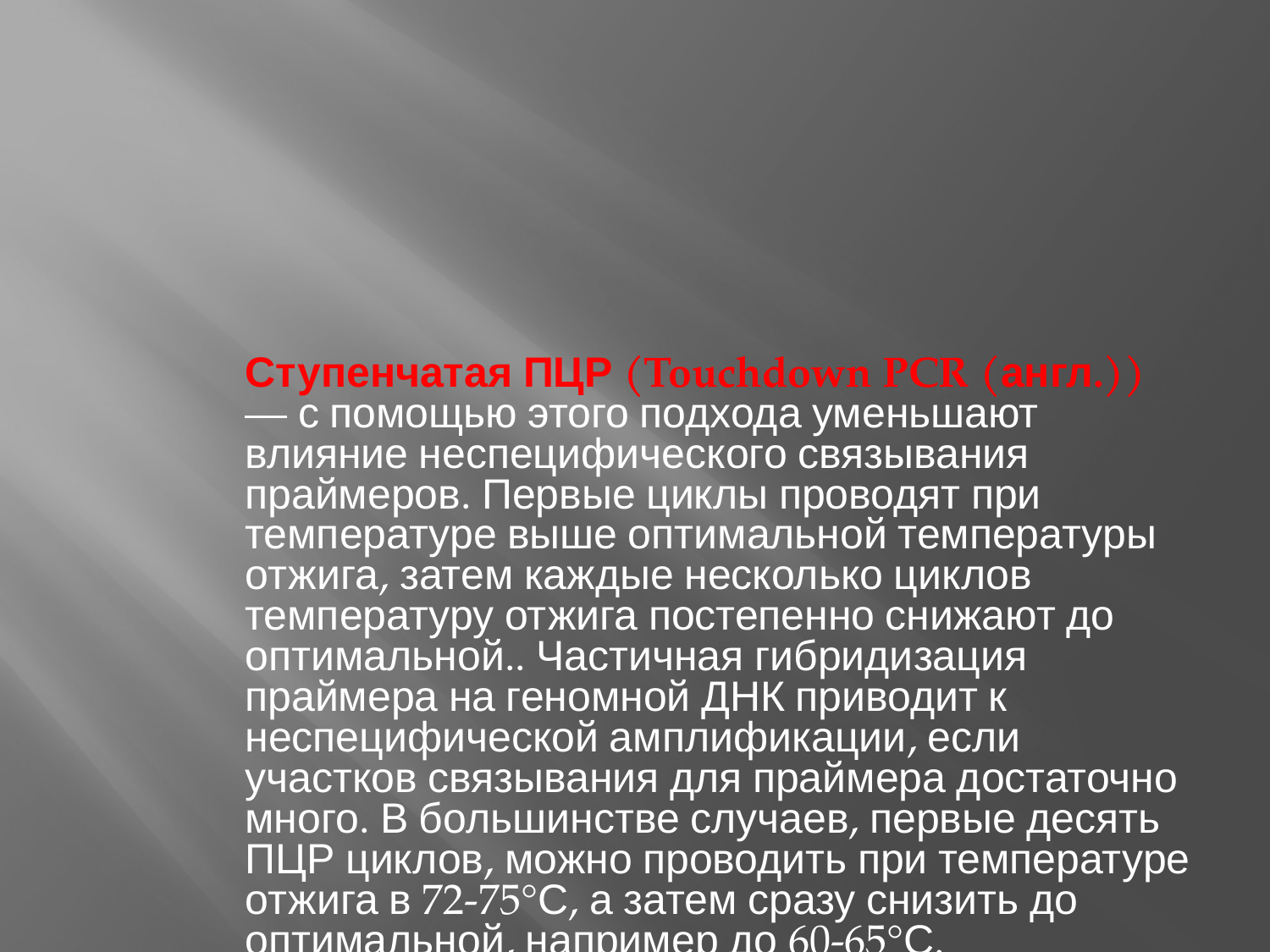

Ступенчатая ПЦР (Touchdown PCR (англ.)) — с помощью этого подхода уменьшают влияние неспецифического связывания праймеров. Первые циклы проводят при температуре выше оптимальной температуры отжига, затем каждые несколько циклов температуру отжига постепенно снижают до оптимальной.. Частичная гибридизация праймера на геномной ДНК приводит к неспецифической амплификации, если участков связывания для праймера достаточно много. В большинстве случаев, первые десять ПЦР циклов, можно проводить при температуре отжига в 72-75°С, а затем сразу снизить до оптимальной, например до 60-65°С.